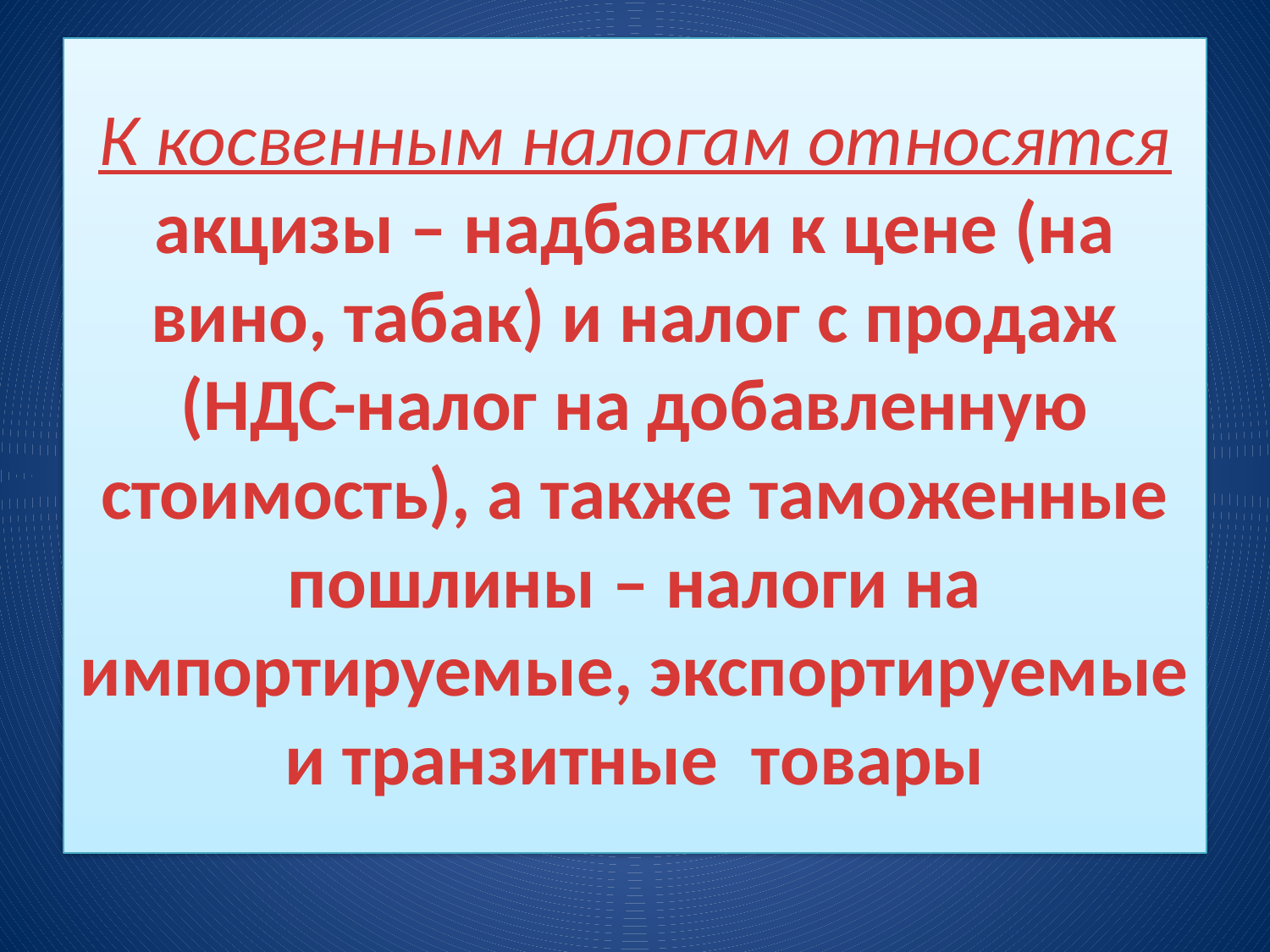

# К косвенным налогам относятся акцизы – надбавки к цене (на вино, табак) и налог с продаж (НДС-налог на добавленную стоимость), а также таможенные пошлины – налоги на импортируемые, экспортируемые и транзитные  товары